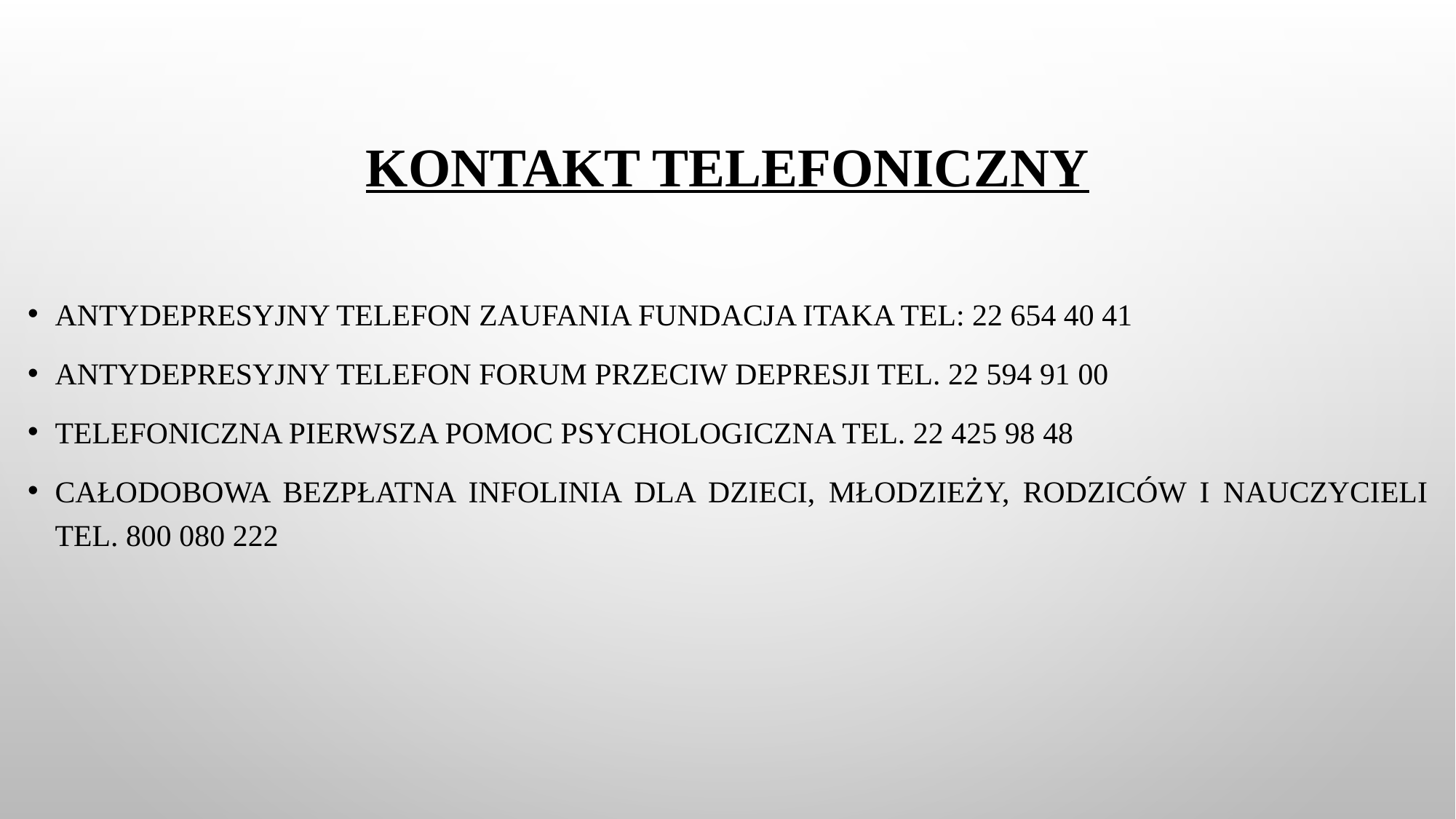

# Kontakt telefoniczny
Antydepresyjny Telefon Zaufania FUNDACJA ITAKA TEL: 22 654 40 41
Antydepresyjny Telefon Forum Przeciw Depresji tel. 22 594 91 00
Telefoniczna Pierwsza Pomoc Psychologiczna tel. 22 425 98 48
Całodobowa bezpłatna infolinia dla dzieci, młodzieży, rodziców i nauczycieli tel. 800 080 222